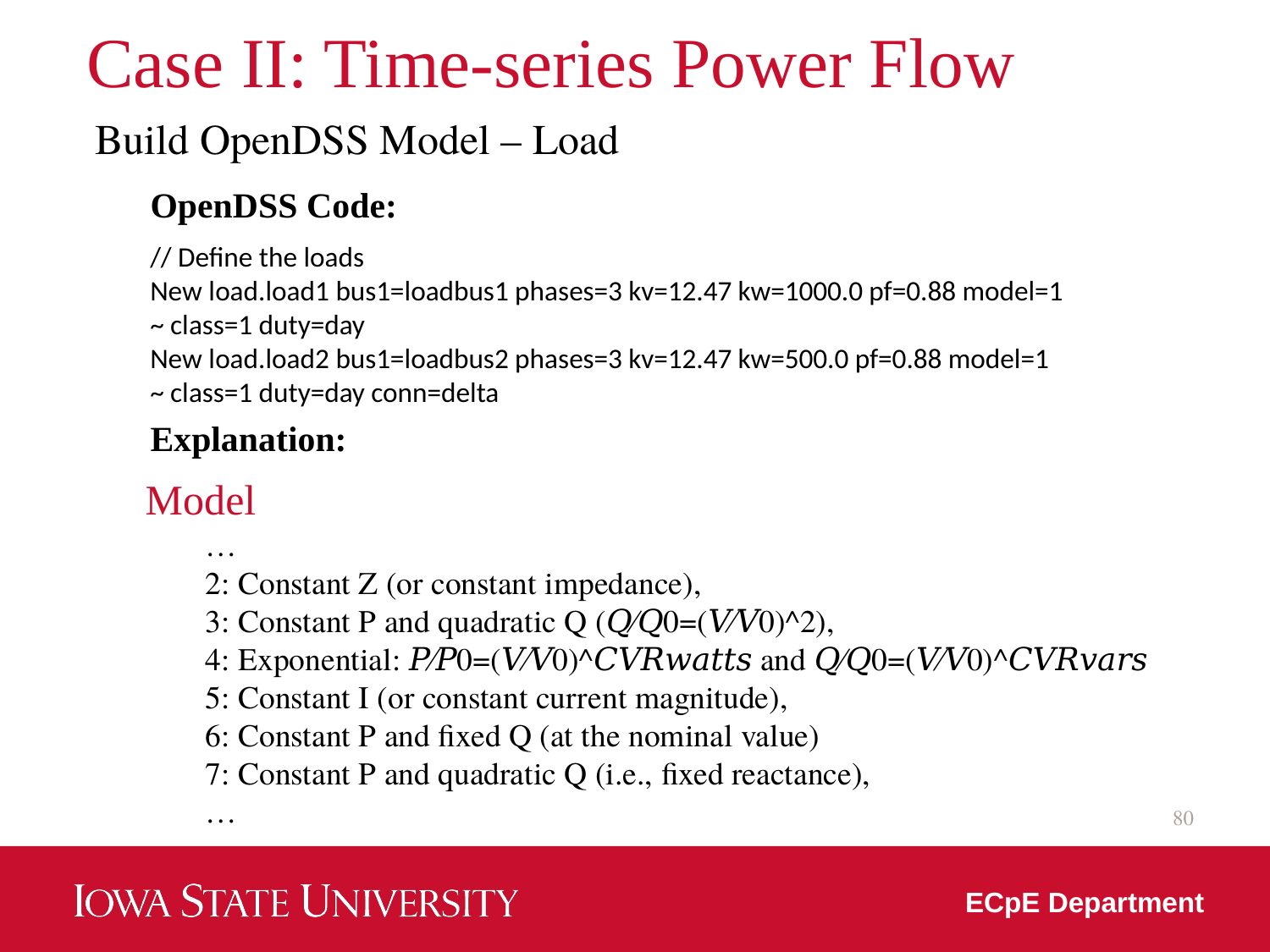

# Case II: Time-series Power Flow
Build OpenDSS Model – Load
OpenDSS Code:
// Define the loads
New load.load1 bus1=loadbus1 phases=3 kv=12.47 kw=1000.0 pf=0.88 model=1
~ class=1 duty=day
New load.load2 bus1=loadbus2 phases=3 kv=12.47 kw=500.0 pf=0.88 model=1
~ class=1 duty=day conn=delta
Explanation:
Model
…
2: Constant Z (or constant impedance),
3: Constant P and quadratic Q (𝑄⁄𝑄0=(𝑉⁄𝑉0)^2),
4: Exponential: 𝑃⁄𝑃0=(𝑉⁄𝑉0)^𝐶𝑉𝑅𝑤𝑎𝑡𝑡𝑠 and 𝑄⁄𝑄0=(𝑉⁄𝑉0)^𝐶𝑉𝑅𝑣𝑎𝑟𝑠
5: Constant I (or constant current magnitude),
6: Constant P and fixed Q (at the nominal value)
7: Constant P and quadratic Q (i.e., fixed reactance),
…
80
ECpE Department